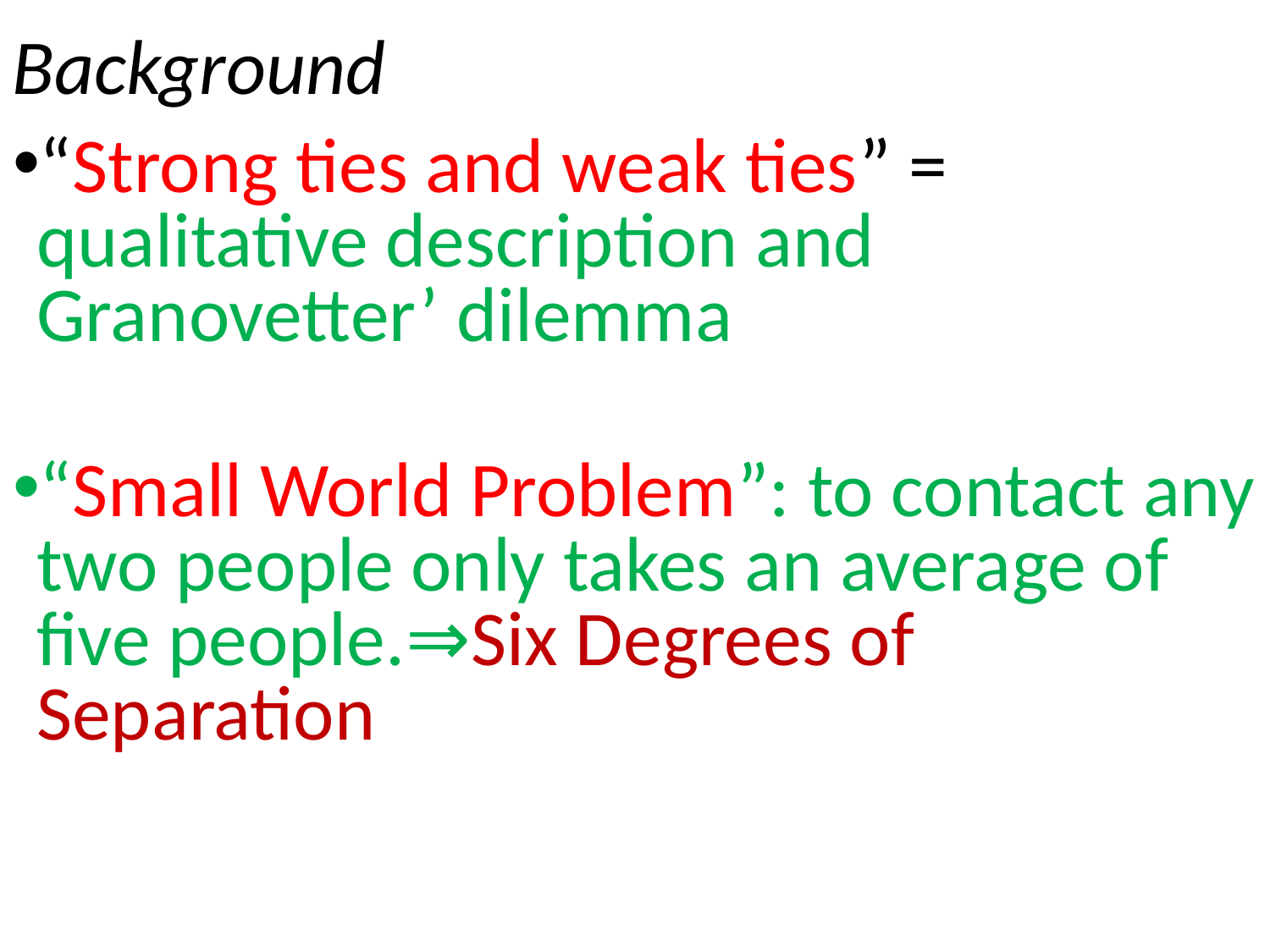

Background
“Strong ties and weak ties” = qualitative description and Granovetter’ dilemma

“Small World Problem”: to contact any two people only takes an average of five people.⇒Six Degrees of Separation